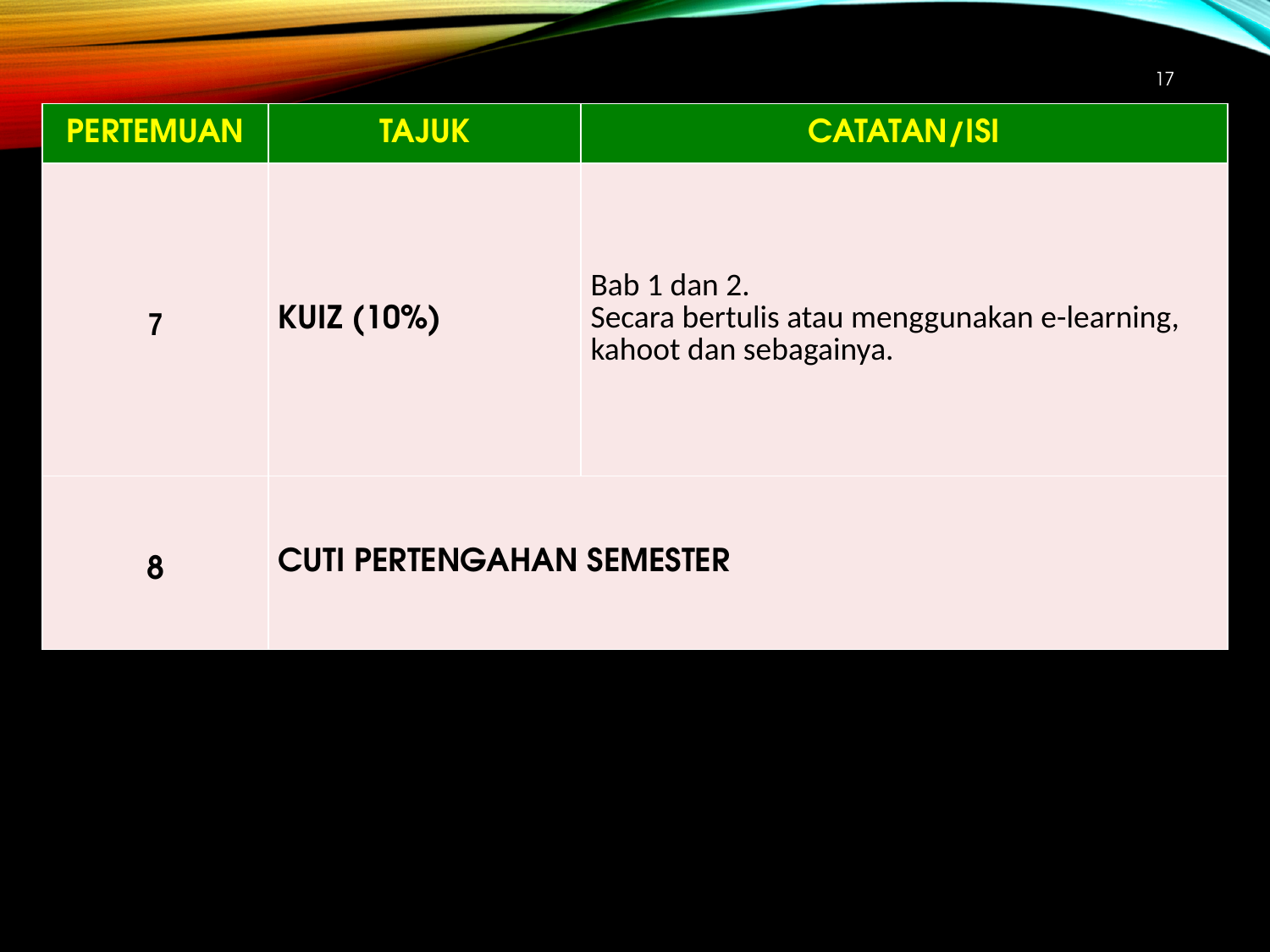

17
#
| PERTEMUAN | TAJUK | CATATAN/ISI |
| --- | --- | --- |
| 7 | KUIZ (10%) | Bab 1 dan 2. Secara bertulis atau menggunakan e-learning, kahoot dan sebagainya. |
| 8 | CUTI PERTENGAHAN SEMESTER |  |